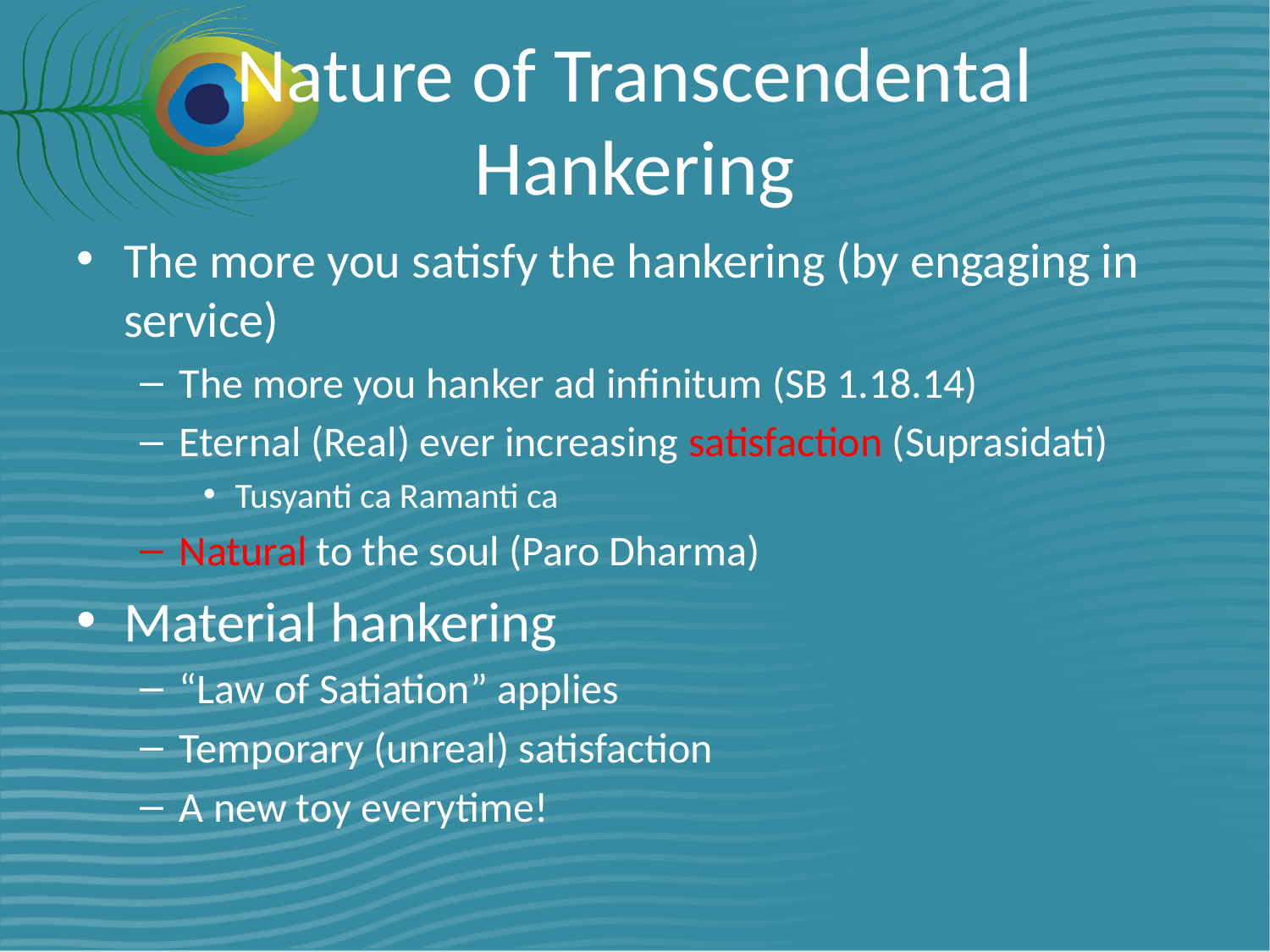

# Nature of Transcendental Hankering
The more you satisfy the hankering (by engaging in service)
The more you hanker ad infinitum (SB 1.18.14)
Eternal (Real) ever increasing satisfaction (Suprasidati)
Tusyanti ca Ramanti ca
Natural to the soul (Paro Dharma)
Material hankering
“Law of Satiation” applies
Temporary (unreal) satisfaction
A new toy everytime!